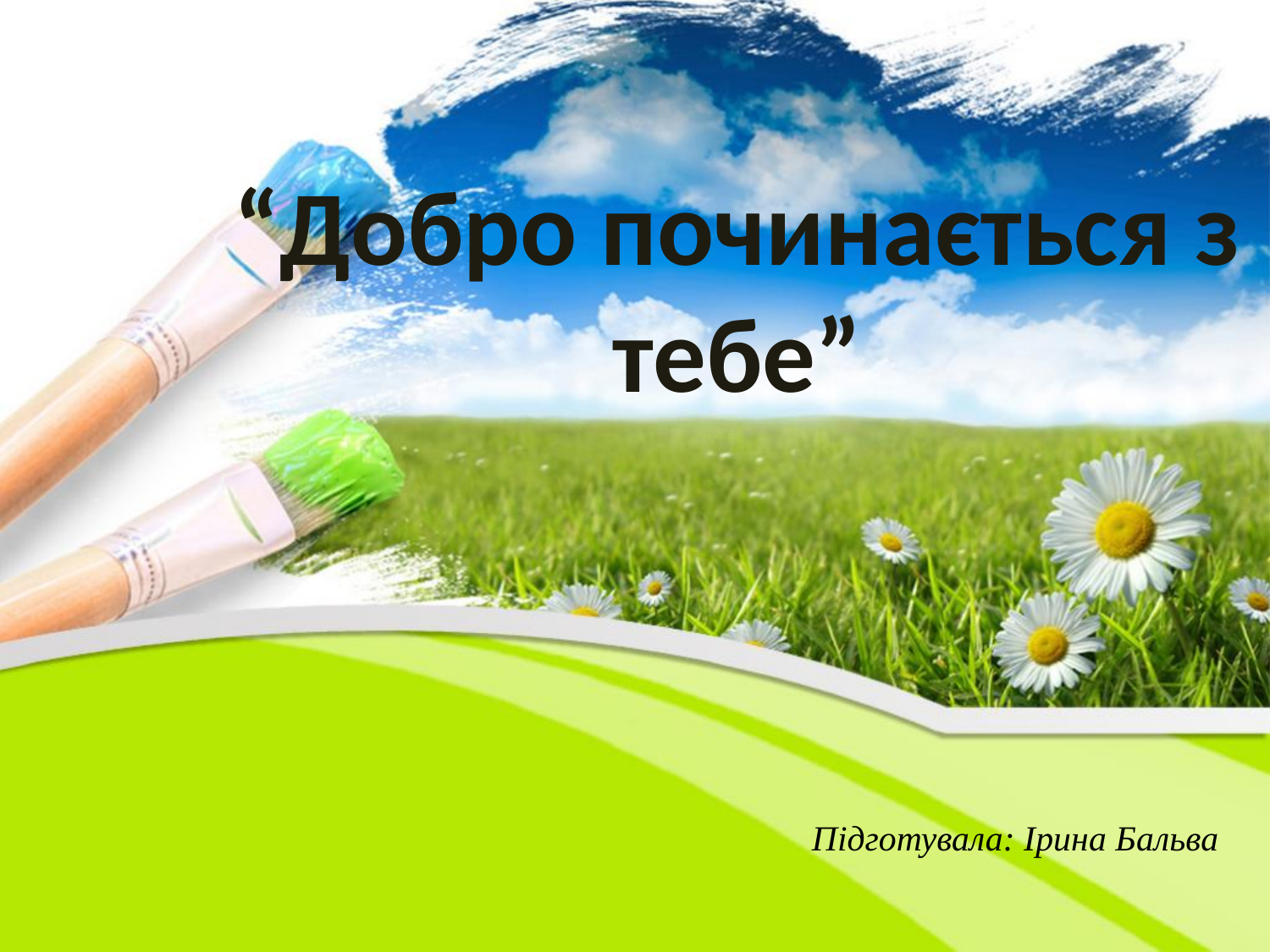

# “Добро починається з тебе”

Підготувала: Ірина Бальва